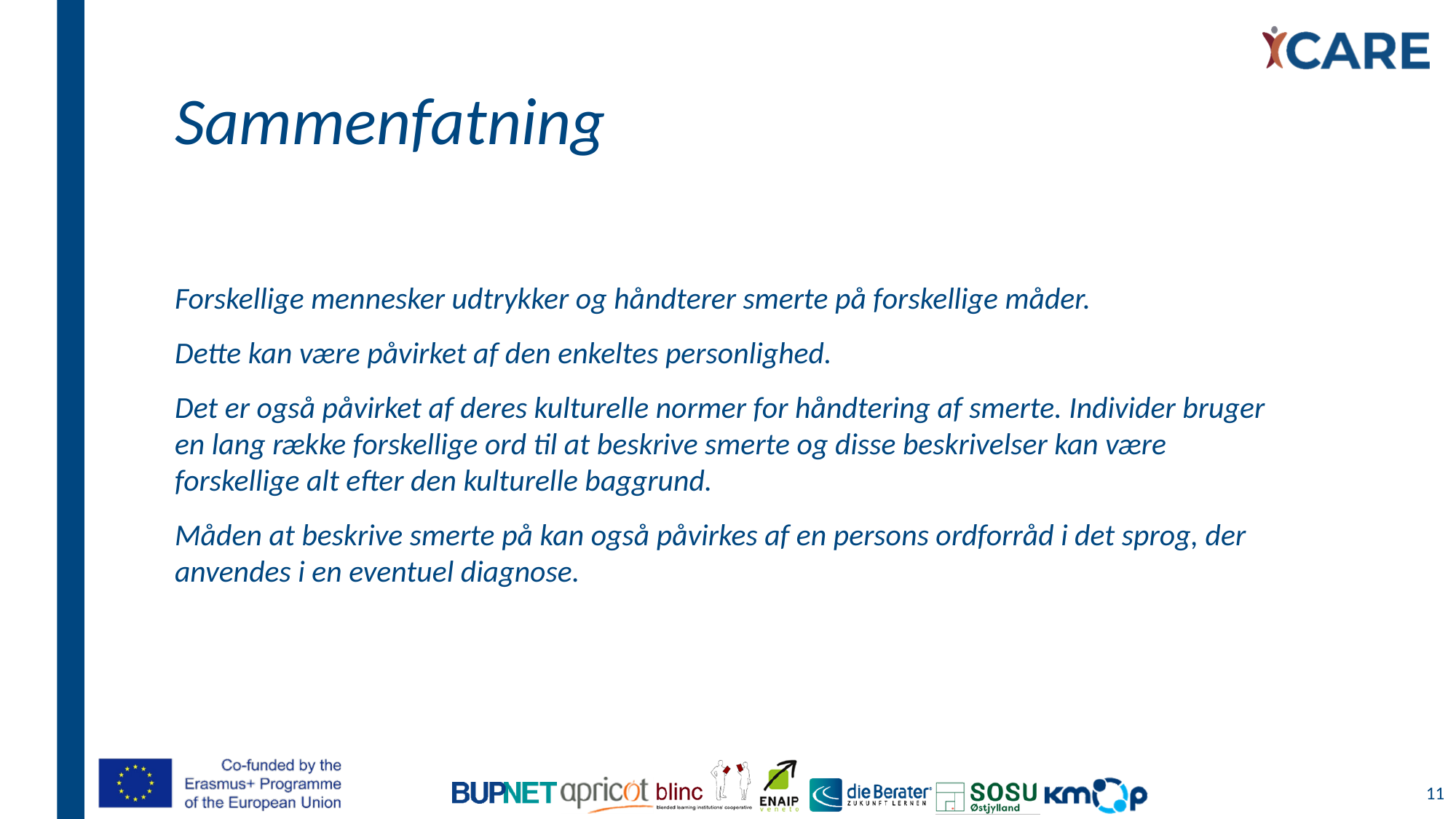

# Sammenfatning
Forskellige mennesker udtrykker og håndterer smerte på forskellige måder.
Dette kan være påvirket af den enkeltes personlighed.
Det er også påvirket af deres kulturelle normer for håndtering af smerte. Individer bruger en lang række forskellige ord til at beskrive smerte og disse beskrivelser kan være forskellige alt efter den kulturelle baggrund.
Måden at beskrive smerte på kan også påvirkes af en persons ordforråd i det sprog, der anvendes i en eventuel diagnose.
11